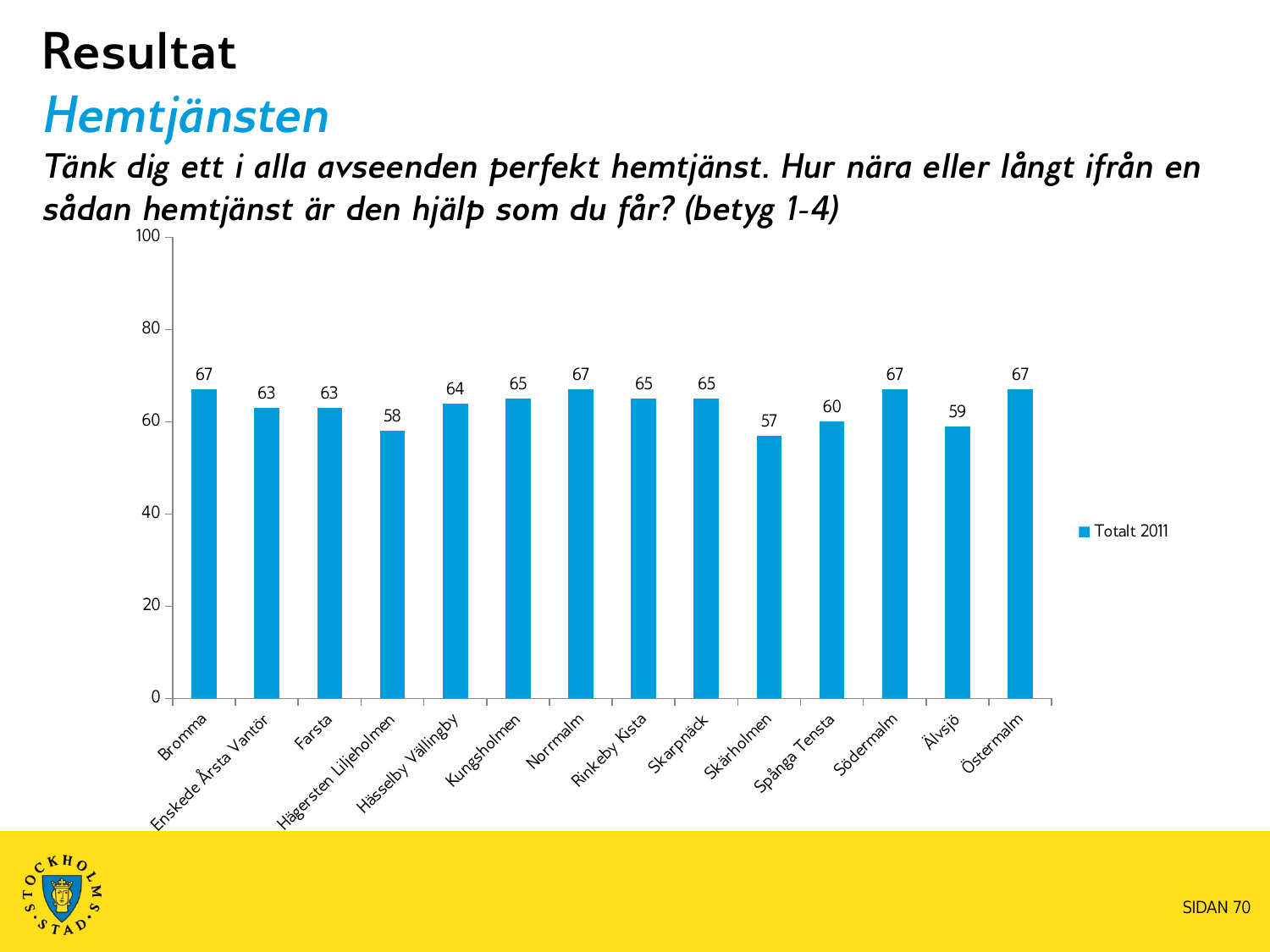

# Resultat Hemtjänsten Tänk dig ett i alla avseenden perfekt hemtjänst. Hur nära eller långt ifrån en sådan hemtjänst är den hjälp som du får? (betyg 1-4)

### Chart

| Category | Totalt 2011 |
|---|---|
| Bromma | 67.0 |
| Enskede Årsta Vantör | 63.0 |
| Farsta | 63.0 |
| Hägersten Liljeholmen | 58.0 |
| Hässelby Vällingby | 64.0 |
| Kungsholmen | 65.0 |
| Norrmalm | 67.0 |
| Rinkeby Kista | 65.0 |
| Skarpnäck | 65.0 |
| Skärholmen | 57.0 |
| Spånga Tensta | 60.0 |
| Södermalm | 67.0 |
| Älvsjö | 59.0 |
| Östermalm | 67.0 |
SIDAN 70